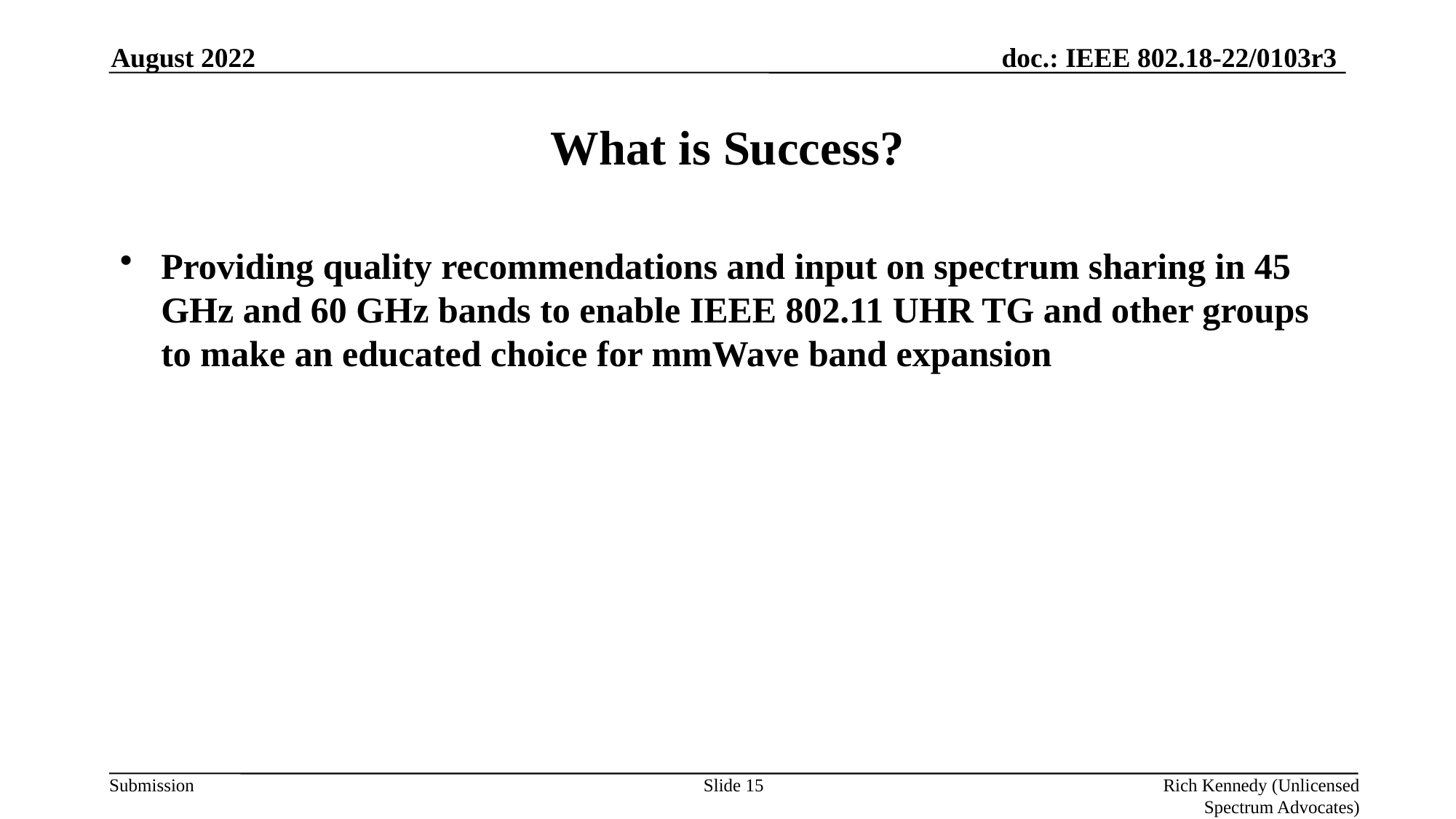

August 2022
# What is Success?
Providing quality recommendations and input on spectrum sharing in 45 GHz and 60 GHz bands to enable IEEE 802.11 UHR TG and other groups to make an educated choice for mmWave band expansion

Slide 15
Rich Kennedy (Unlicensed Spectrum Advocates)